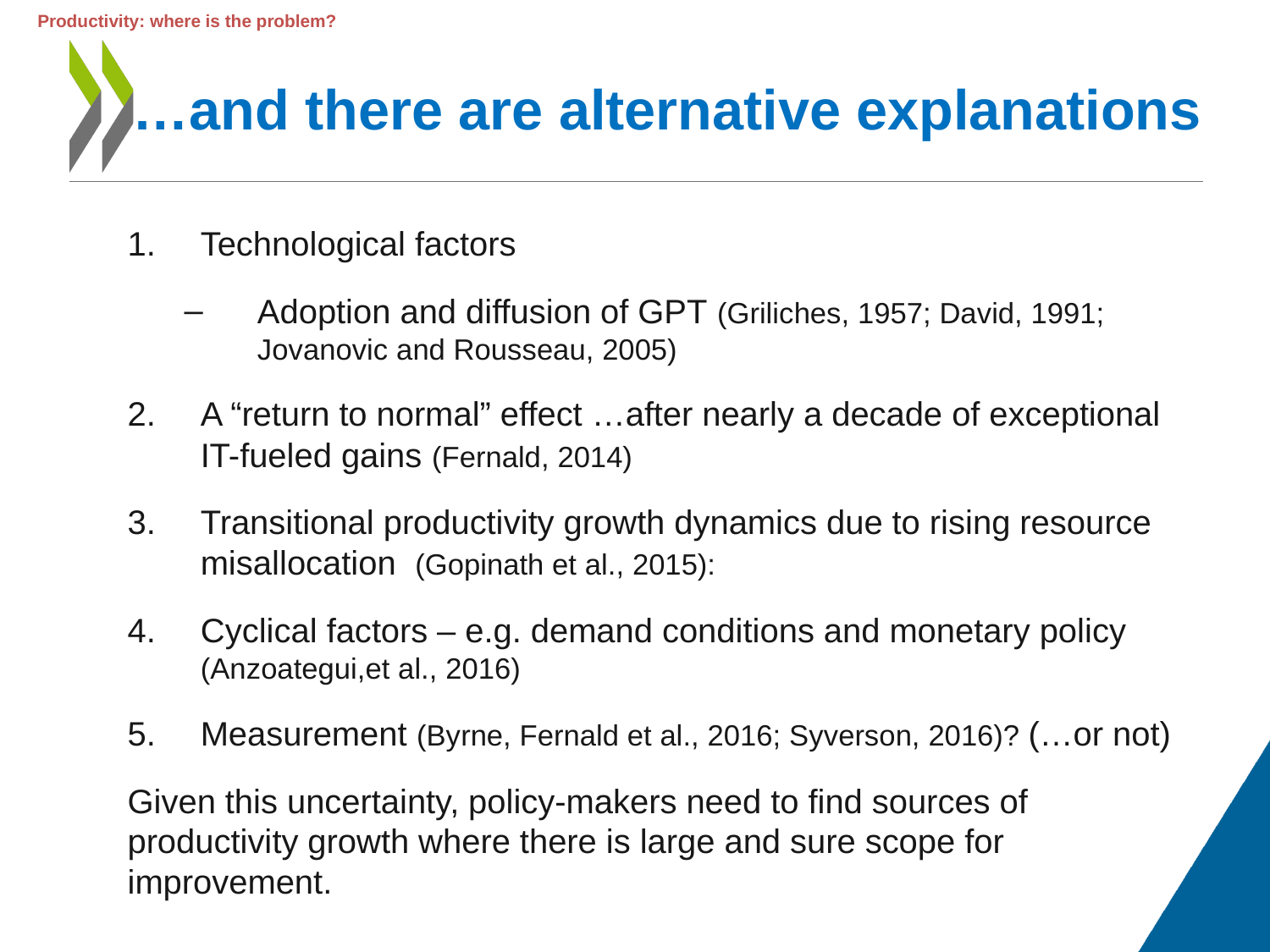

Productivity: where is the problem?
# …and there are alternative explanations
Technological factors
Adoption and diffusion of GPT (Griliches, 1957; David, 1991; Jovanovic and Rousseau, 2005)
A “return to normal” effect …after nearly a decade of exceptional IT-fueled gains (Fernald, 2014)
Transitional productivity growth dynamics due to rising resource misallocation  (Gopinath et al., 2015):
Cyclical factors – e.g. demand conditions and monetary policy  (Anzoategui,et al., 2016)
Measurement (Byrne, Fernald et al., 2016; Syverson, 2016)? (…or not)
Given this uncertainty, policy-makers need to find sources of productivity growth where there is large and sure scope for improvement.